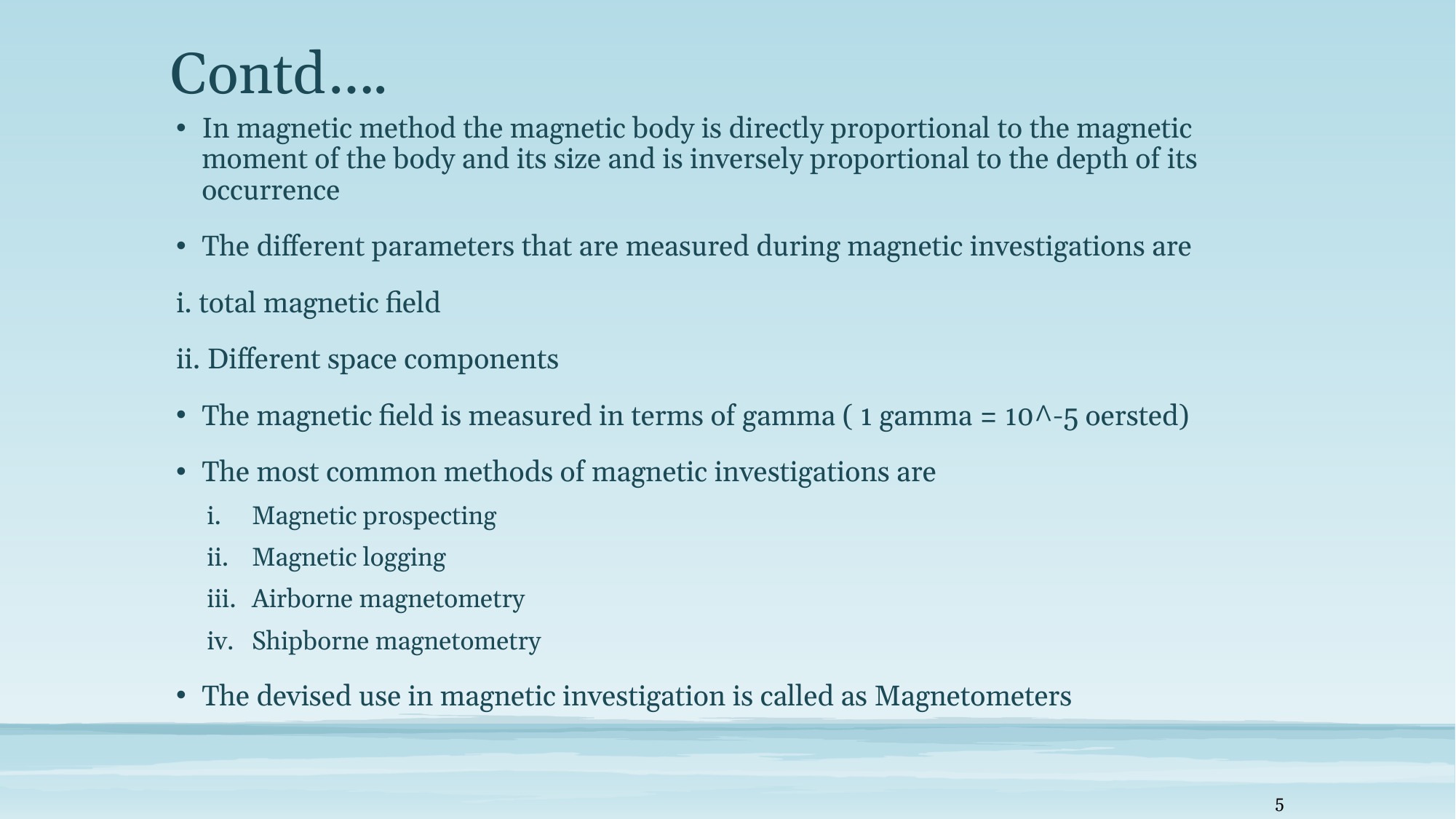

# Contd….
In magnetic method the magnetic body is directly proportional to the magnetic moment of the body and its size and is inversely proportional to the depth of its occurrence
The different parameters that are measured during magnetic investigations are
	i. total magnetic field
	ii. Different space components
The magnetic field is measured in terms of gamma ( 1 gamma = 10^-5 oersted)
The most common methods of magnetic investigations are
Magnetic prospecting
Magnetic logging
Airborne magnetometry
Shipborne magnetometry
The devised use in magnetic investigation is called as Magnetometers
5